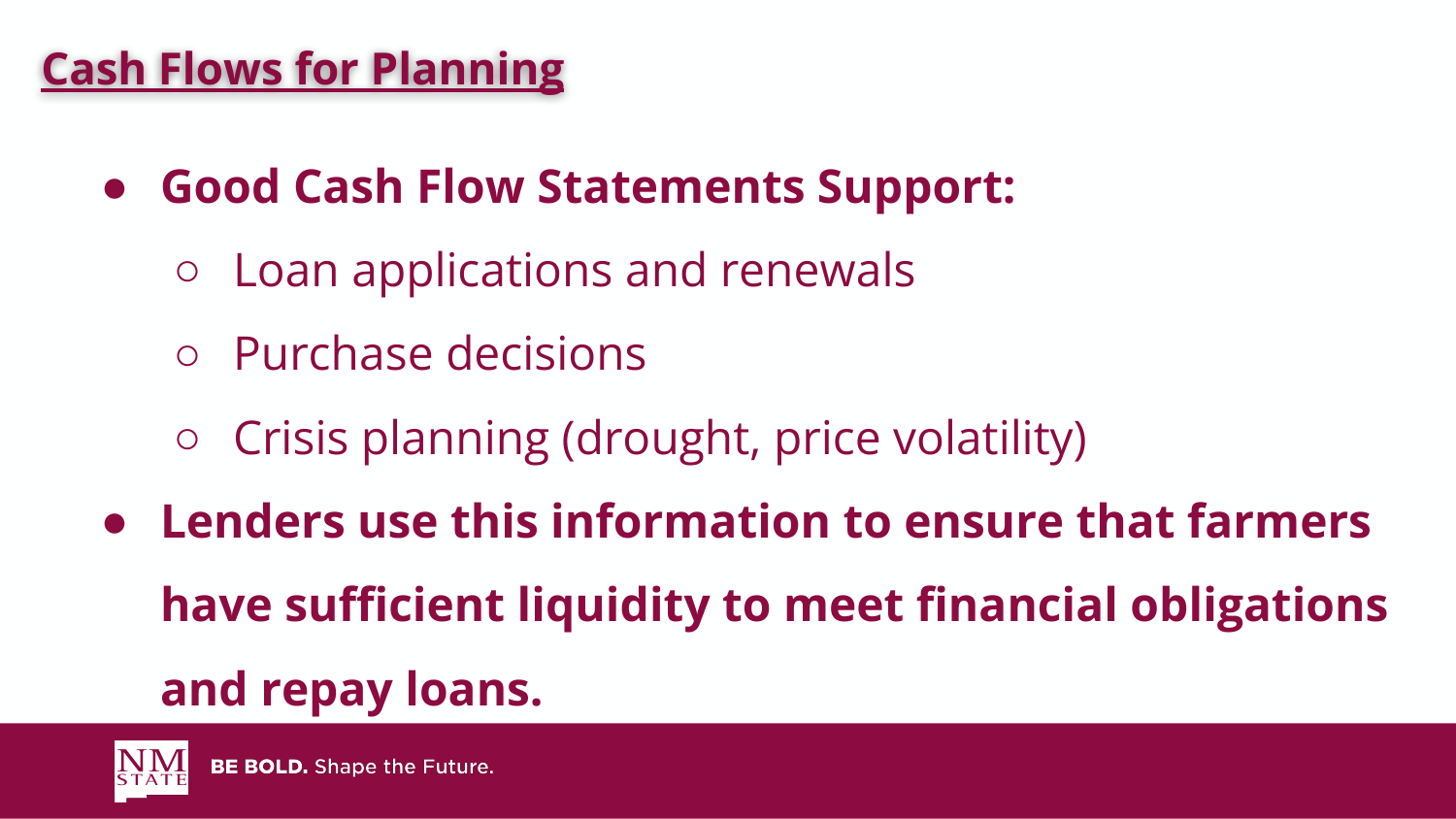

Cash Flows for Planning
# Good Cash Flow Statements Support:
Loan applications and renewals
Purchase decisions
Crisis planning (drought, price volatility)
Lenders use this information to ensure that farmers have sufficient liquidity to meet financial obligations and repay loans.